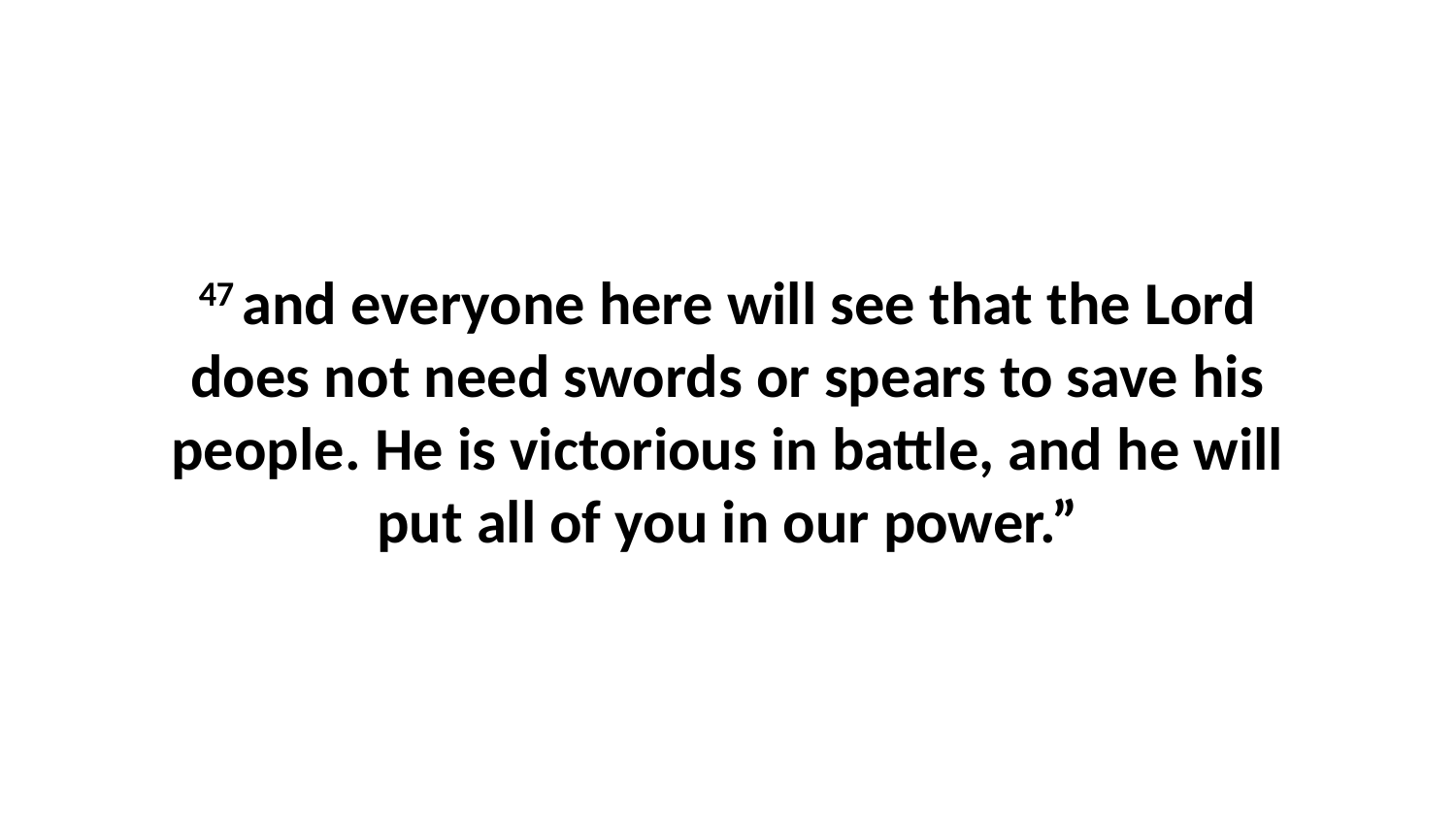

47 and everyone here will see that the Lord does not need swords or spears to save his people. He is victorious in battle, and he will put all of you in our power.”